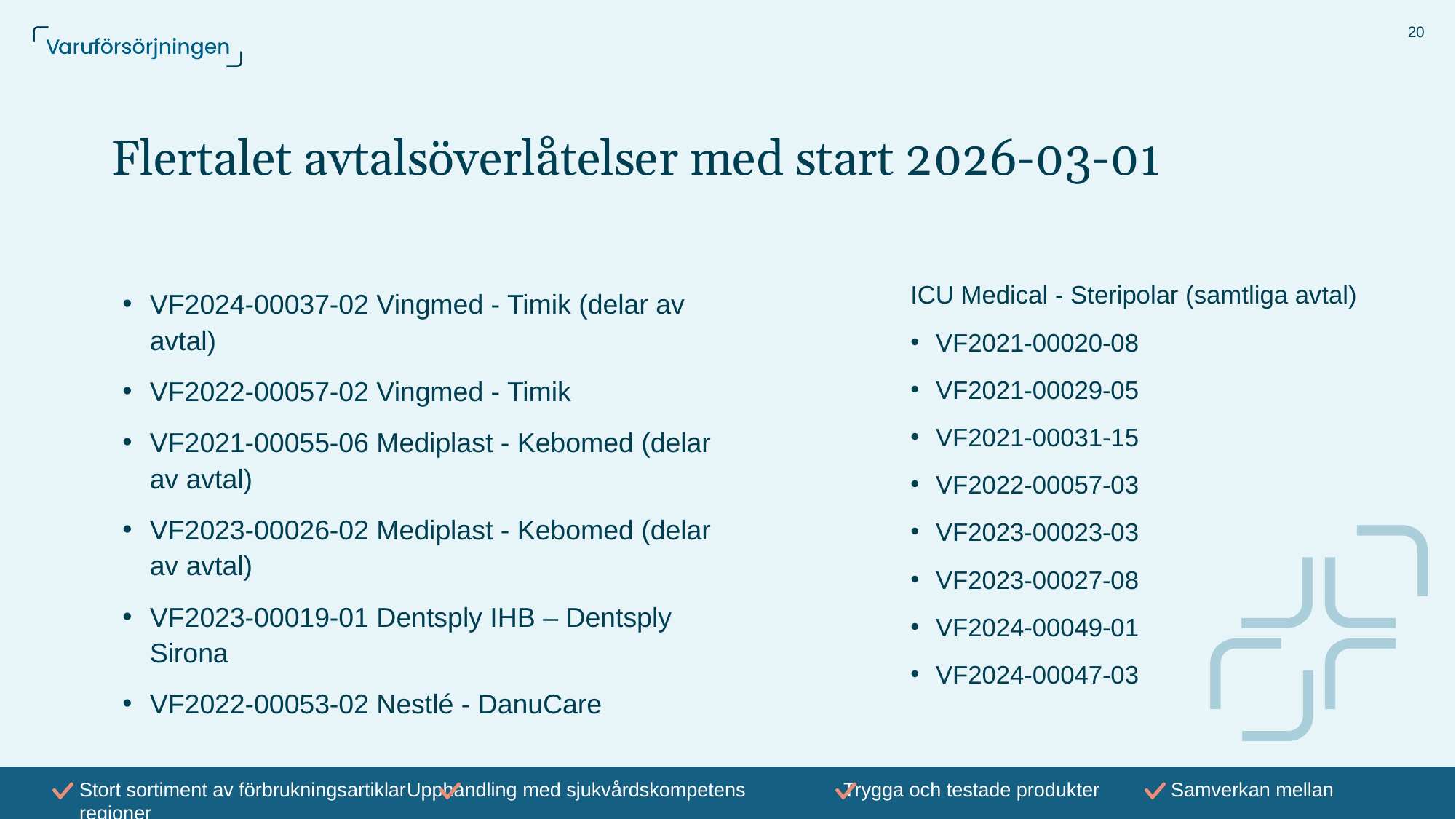

20
# Flertalet avtalsöverlåtelser med start 2026-03-01
ICU Medical - Steripolar (samtliga avtal)
VF2021-00020-08
VF2021-00029-05
VF2021-00031-15
VF2022-00057-03
VF2023-00023-03
VF2023-00027-08
VF2024-00049-01
VF2024-00047-03

VF2024-00037-02 Vingmed - Timik (delar av avtal)
VF2022-00057-02 Vingmed - Timik
VF2021-00055-06 Mediplast - Kebomed (delar av avtal)
VF2023-00026-02 Mediplast - Kebomed (delar av avtal)
VF2023-00019-01 Dentsply IHB – Dentsply Sirona
VF2022-00053-02 Nestlé - DanuCare